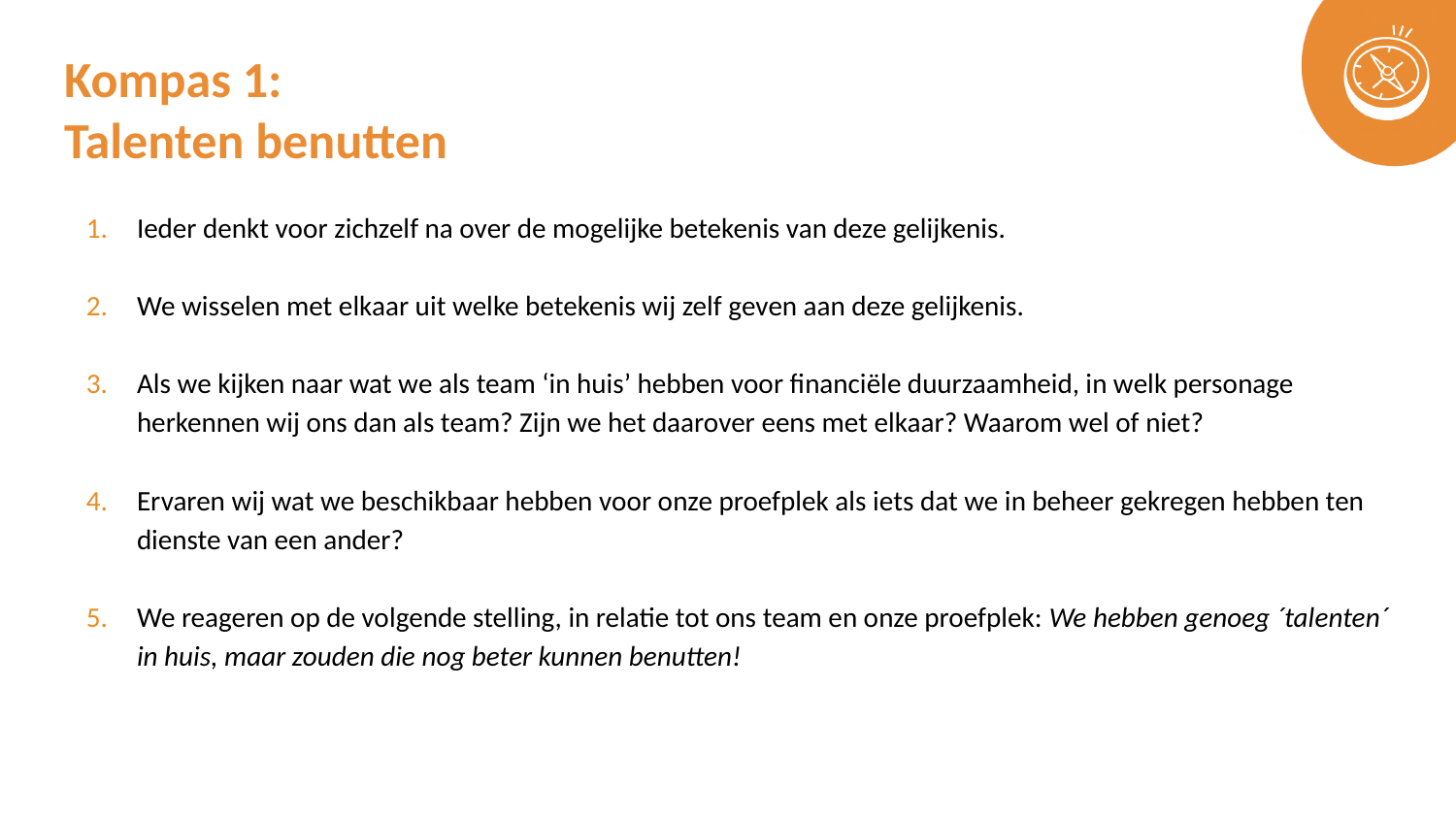

# Kompas 1: Talenten benutten

Ieder denkt voor zichzelf na over de mogelijke betekenis van deze gelijkenis.

We wisselen met elkaar uit welke betekenis wij zelf geven aan deze gelijkenis.

Als we kijken naar wat we als team ‘in huis’ hebben voor financiële duurzaamheid, in welk personage herkennen wij ons dan als team? Zijn we het daarover eens met elkaar? Waarom wel of niet?

Ervaren wij wat we beschikbaar hebben voor onze proefplek als iets dat we in beheer gekregen hebben ten dienste van een ander?

We reageren op de volgende stelling, in relatie tot ons team en onze proefplek: We hebben genoeg ´talenten´ in huis, maar zouden die nog beter kunnen benutten!